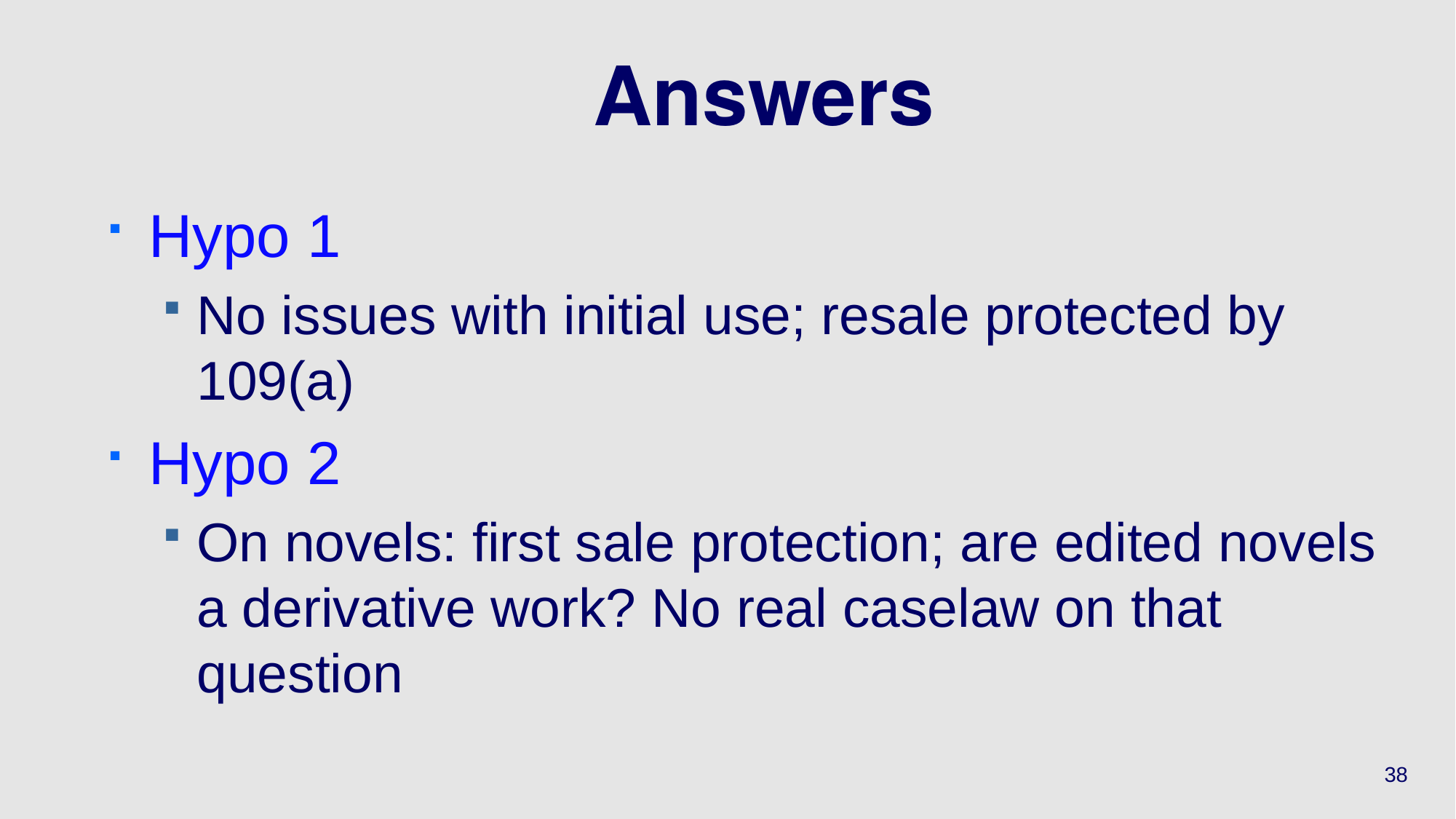

# Answers
Hypo 1
No issues with initial use; resale protected by 109(a)
Hypo 2
On novels: first sale protection; are edited novels a derivative work? No real caselaw on that question

38